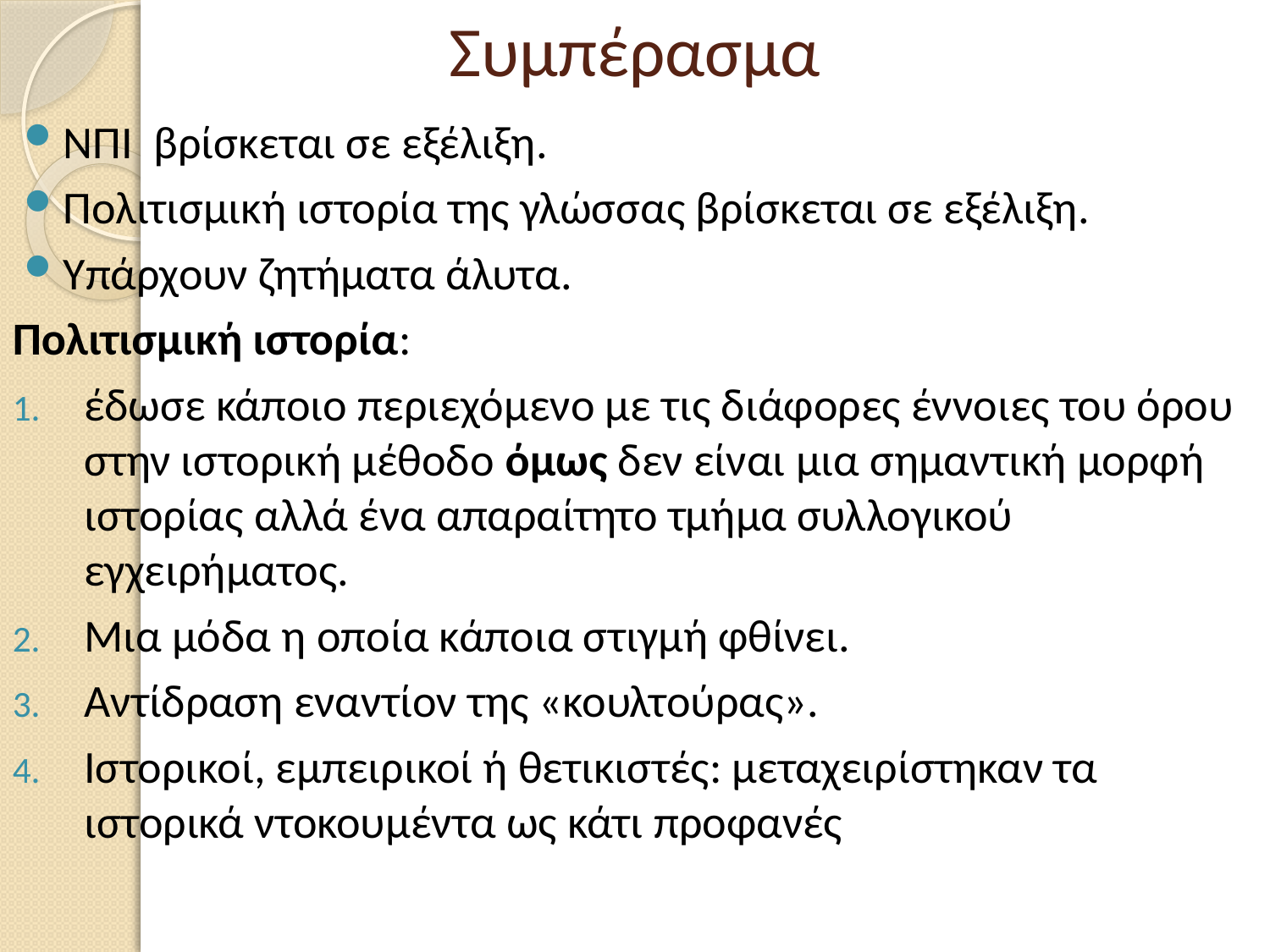

# Συμπέρασμα
ΝΠΙ  βρίσκεται σε εξέλιξη.
Πολιτισμική ιστορία της γλώσσας βρίσκεται σε εξέλιξη.
Υπάρχουν ζητήματα άλυτα.
Πολιτισμική ιστορία:
έδωσε κάποιο περιεχόμενο με τις διάφορες έννοιες του όρου στην ιστορική μέθοδο όμως δεν είναι μια σημαντική μορφή ιστορίας αλλά ένα απαραίτητο τμήμα συλλογικού εγχειρήματος.
Μια μόδα η οποία κάποια στιγμή φθίνει.
Αντίδραση εναντίον της «κουλτούρας».
Ιστορικοί, εμπειρικοί ή θετικιστές: μεταχειρίστηκαν τα ιστορικά ντοκουμέντα ως κάτι προφανές